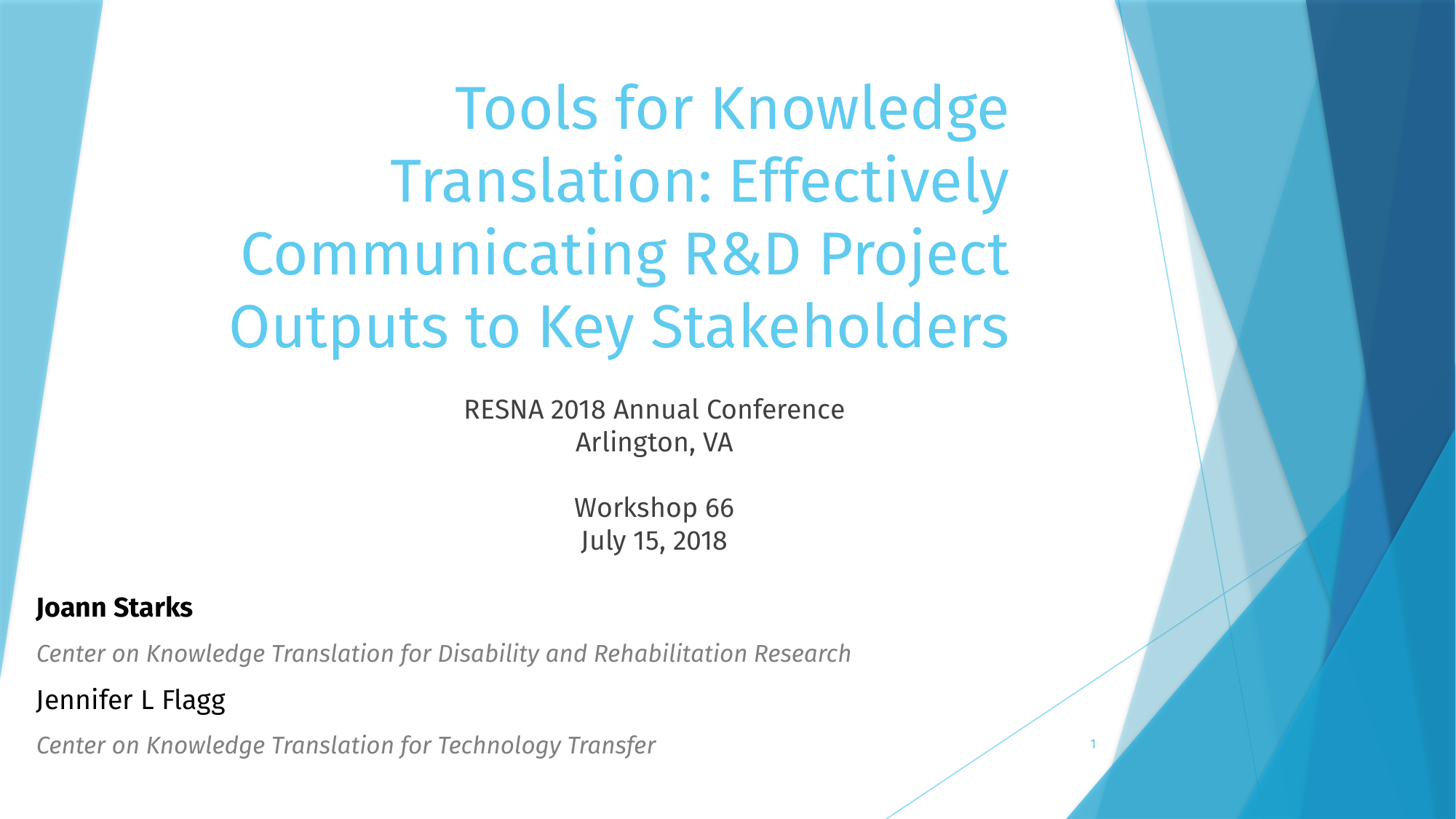

# Tools for Knowledge Translation: Effectively Communicating R&D Project Outputs to Key Stakeholders
RESNA 2018 Annual Conference
Arlington, VA

Workshop 66
July 15, 2018
Joann Starks
Center on Knowledge Translation for Disability and Rehabilitation Research
Jennifer L Flagg
Center on Knowledge Translation for Technology Transfer

1